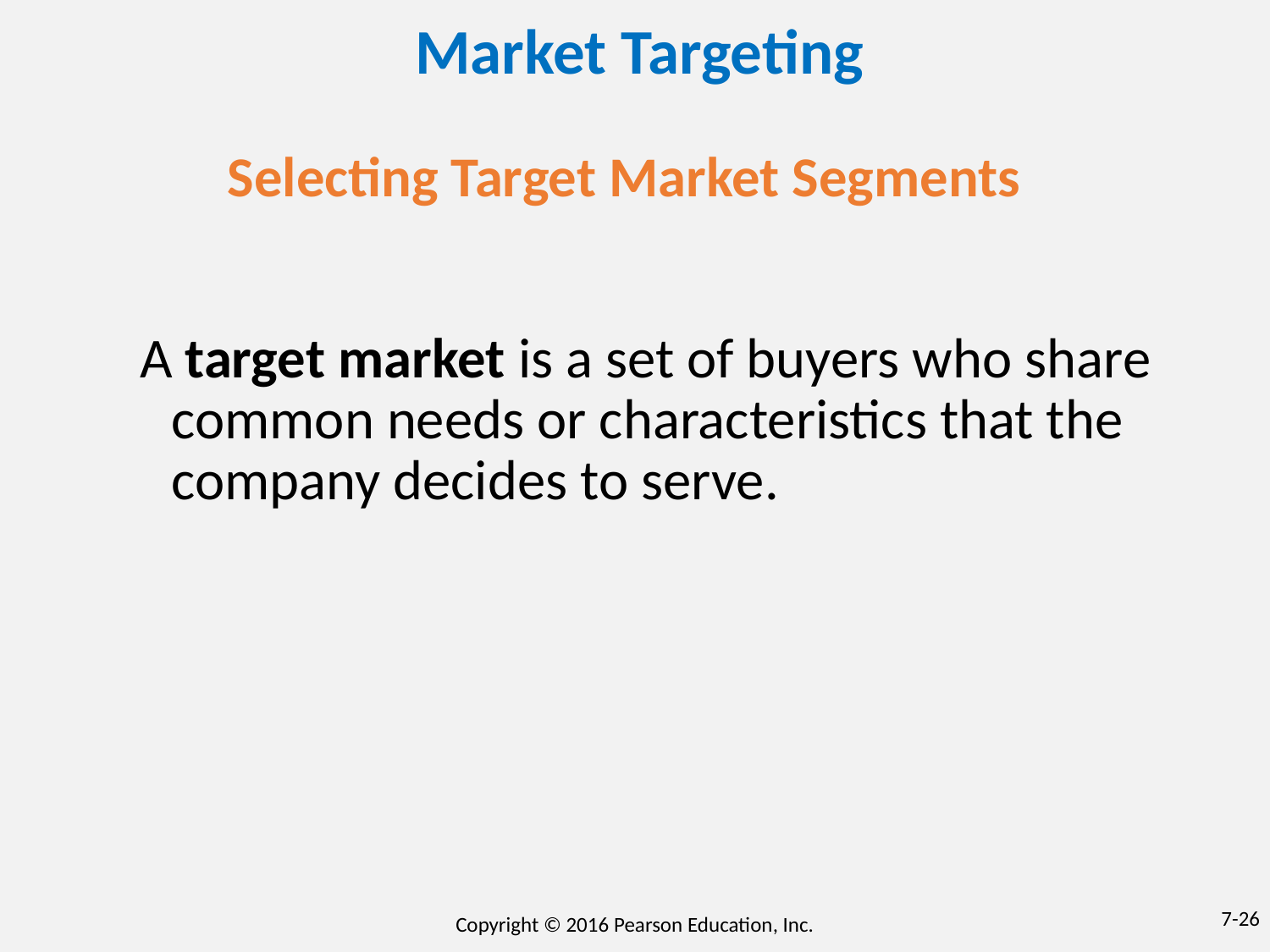

Market Targeting
Selecting Target Market Segments
A target market is a set of buyers who share common needs or characteristics that the company decides to serve.

7-26
Copyright © 2016 Pearson Education, Inc.